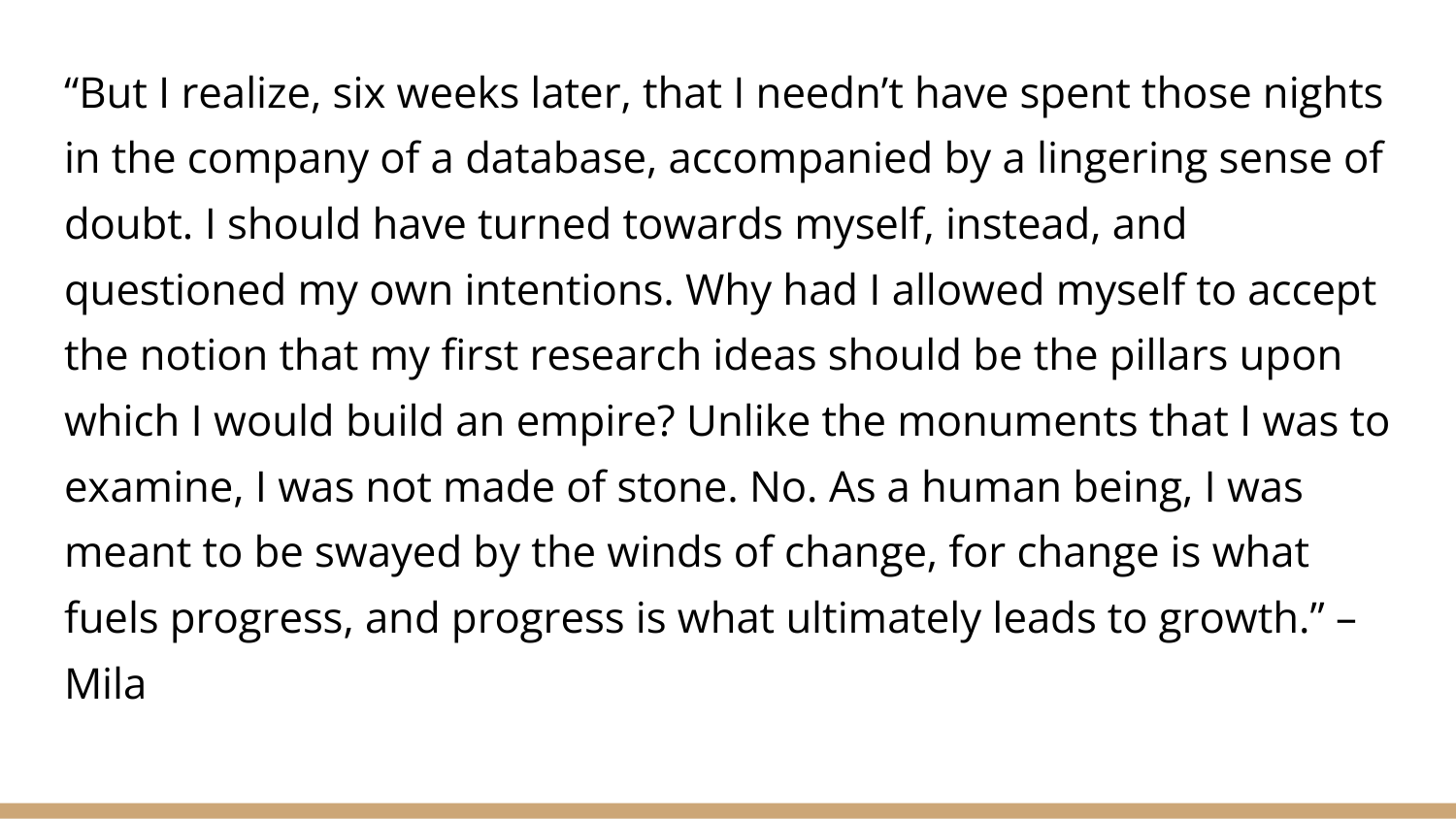

“But I realize, six weeks later, that I needn’t have spent those nights in the company of a database, accompanied by a lingering sense of doubt. I should have turned towards myself, instead, and questioned my own intentions. Why had I allowed myself to accept the notion that my first research ideas should be the pillars upon which I would build an empire? Unlike the monuments that I was to examine, I was not made of stone. No. As a human being, I was meant to be swayed by the winds of change, for change is what fuels progress, and progress is what ultimately leads to growth.” –Mila